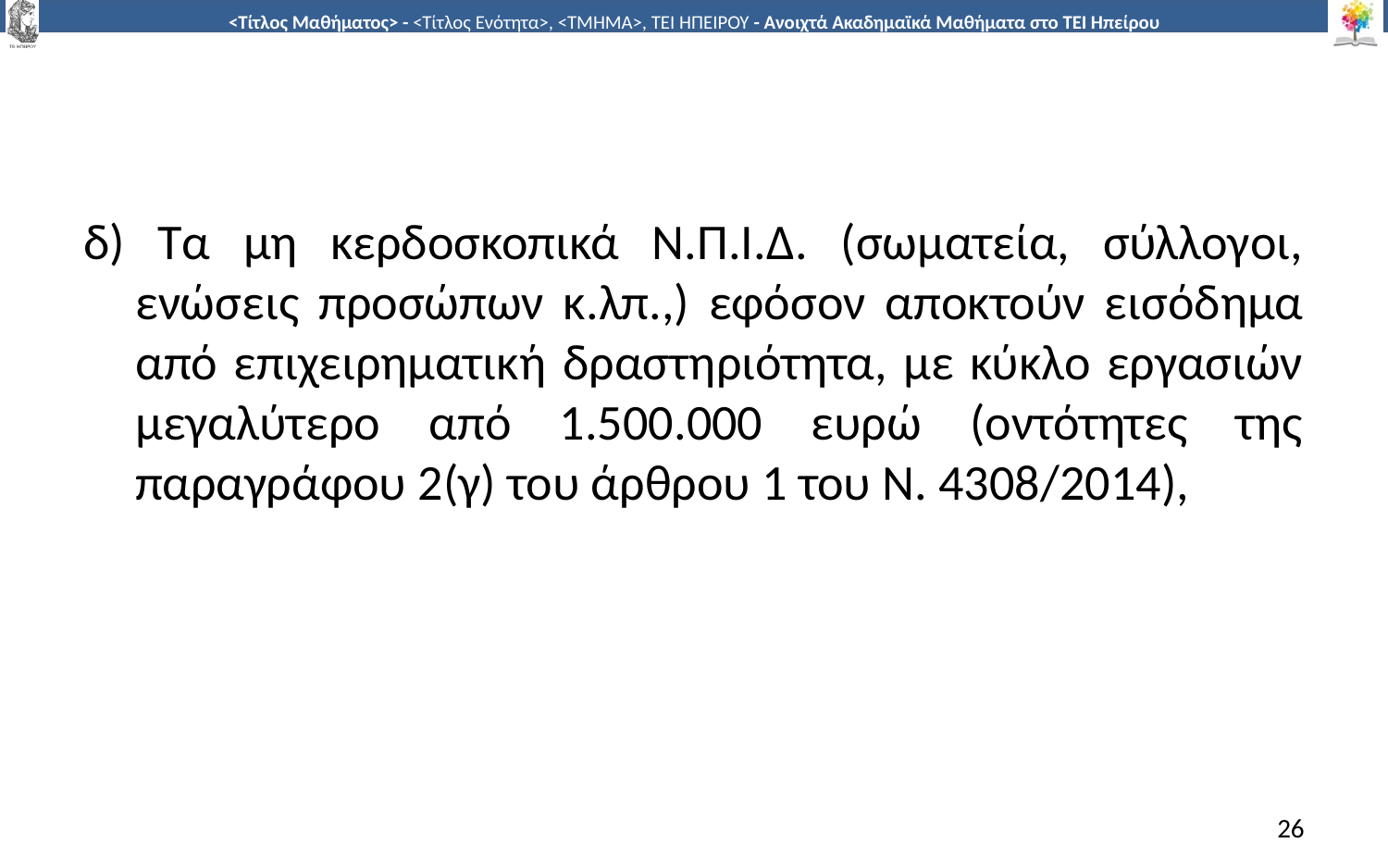

#
δ) Τα μη κερδοσκοπικά Ν.Π.Ι.Δ. (σωματεία, σύλλογοι, ενώσεις προσώπων κ.λπ.,) εφόσον αποκτούν εισόδημα από επιχειρηματική δραστηριότητα, με κύκλο εργασιών μεγαλύτερο από 1.500.000 ευρώ (οντότητες της παραγράφου 2(γ) του άρθρου 1 του Ν. 4308/2014),

26